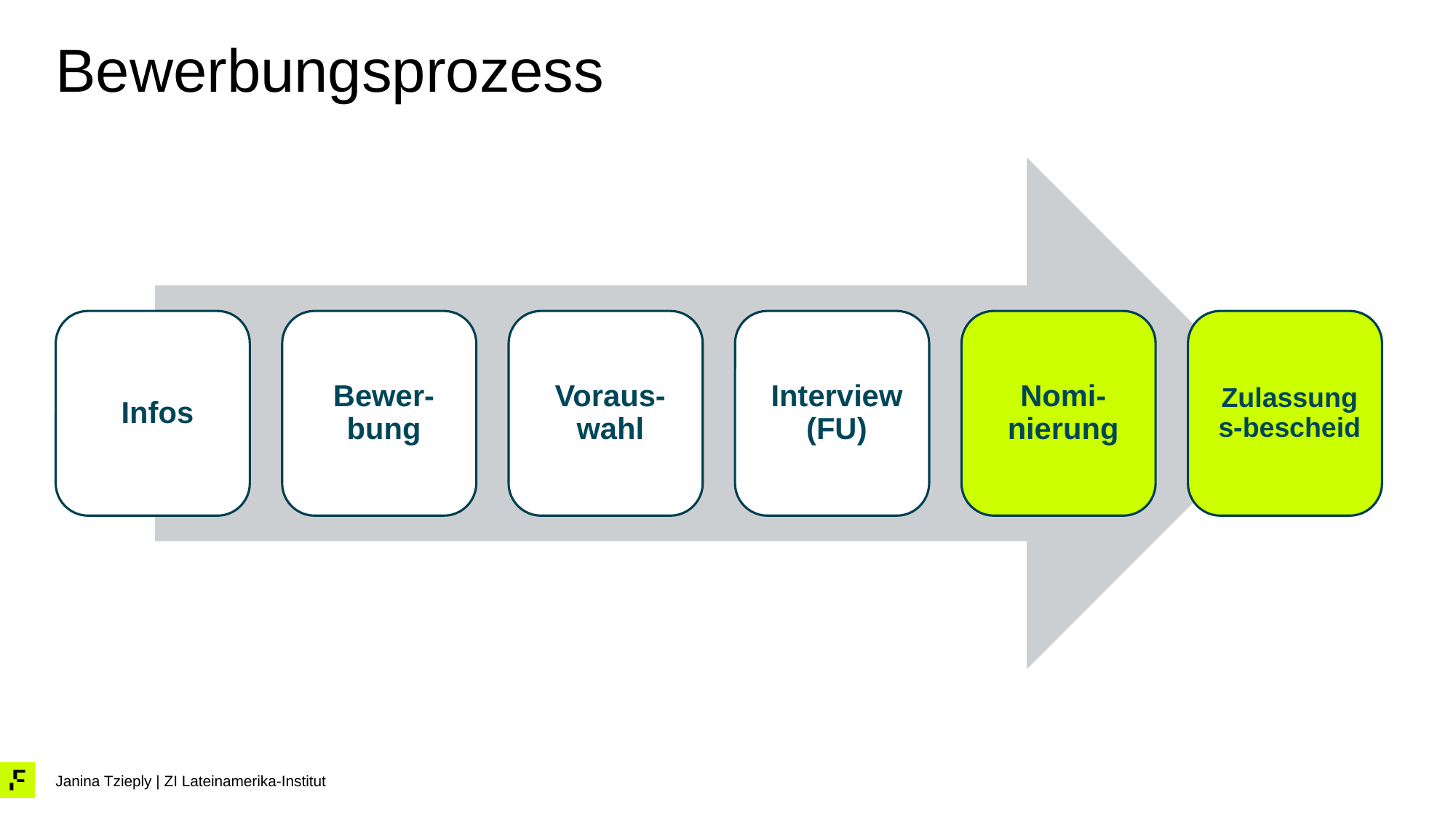

# Bewerbungsprozess
Infos
Bewer-bung
Voraus-wahl
Interview (FU)
Nomi-nierung
Zulassungs-bescheid
Janina Tzieply | ZI Lateinamerika-Institut